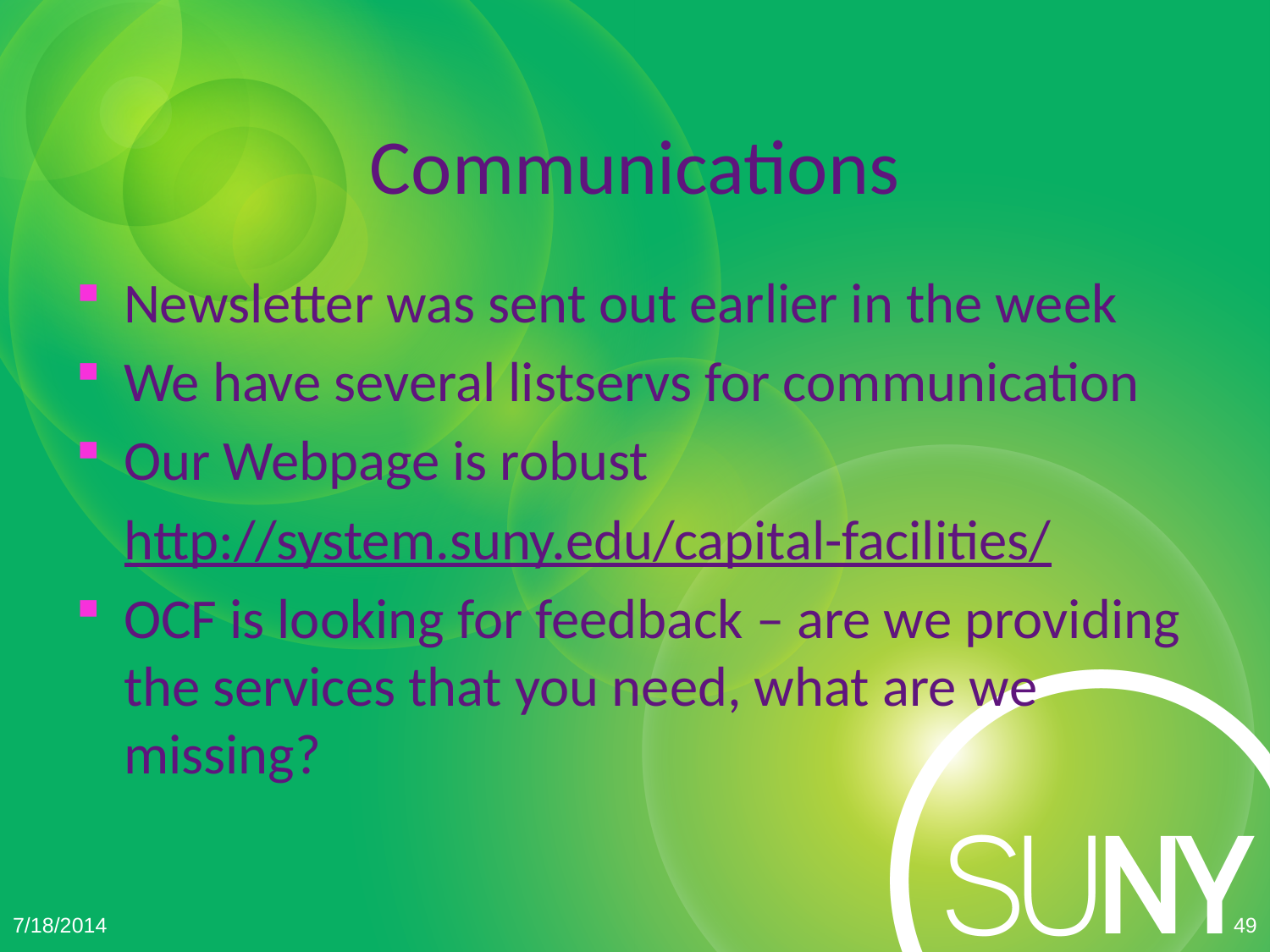

# Communications
Newsletter was sent out earlier in the week
We have several listservs for communication
Our Webpage is robust
http://system.suny.edu/capital-facilities/
OCF is looking for feedback – are we providing the services that you need, what are we missing?
7/18/2014
49